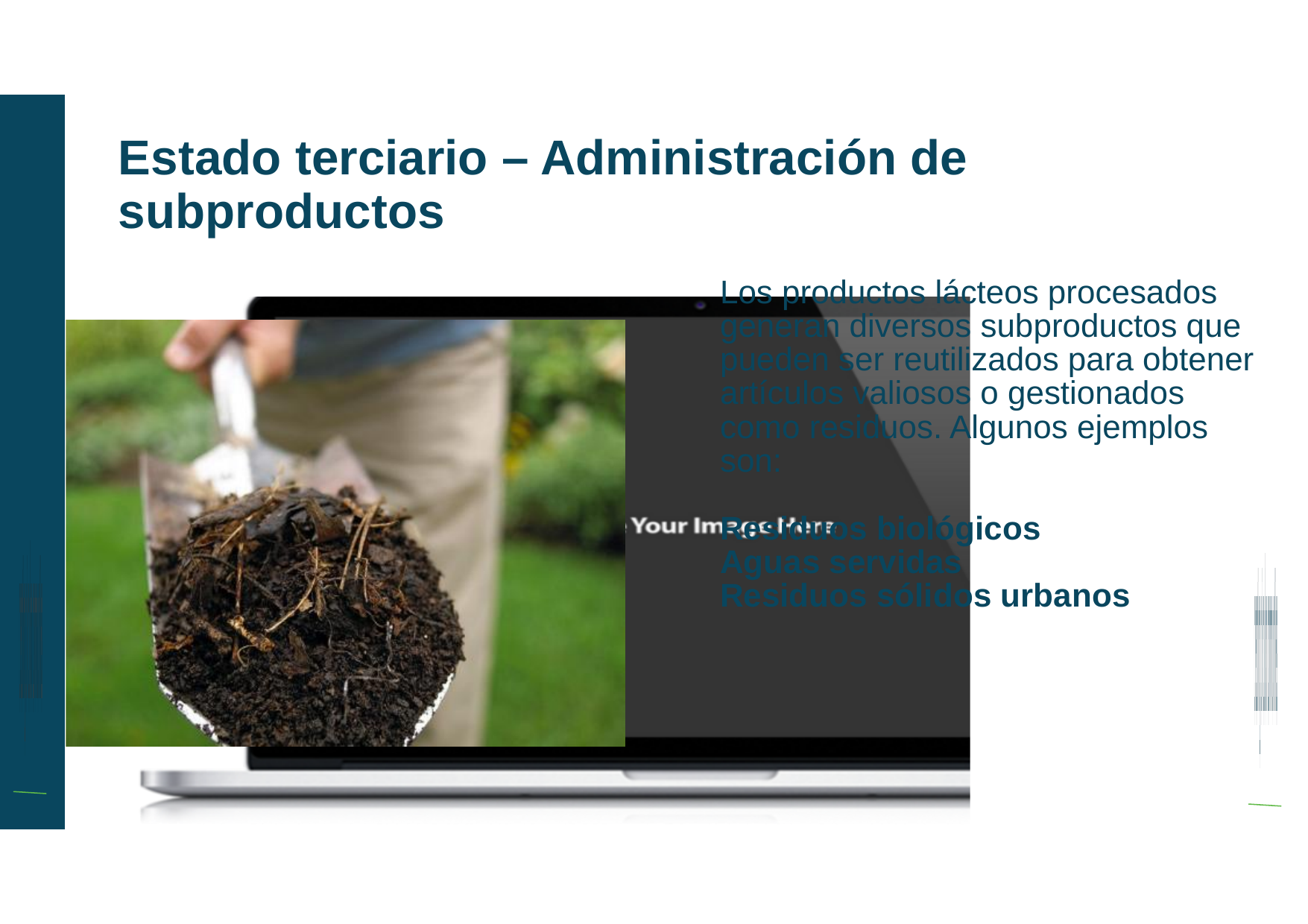

Estado terciario – Administración de subproductos

Los productos lácteos procesados generan diversos subproductos que pueden ser reutilizados para obtener artículos valiosos o gestionados como residuos. Algunos ejemplos son:

Residuos biológicos
Aguas servidas
Residuos sólidos urbanos